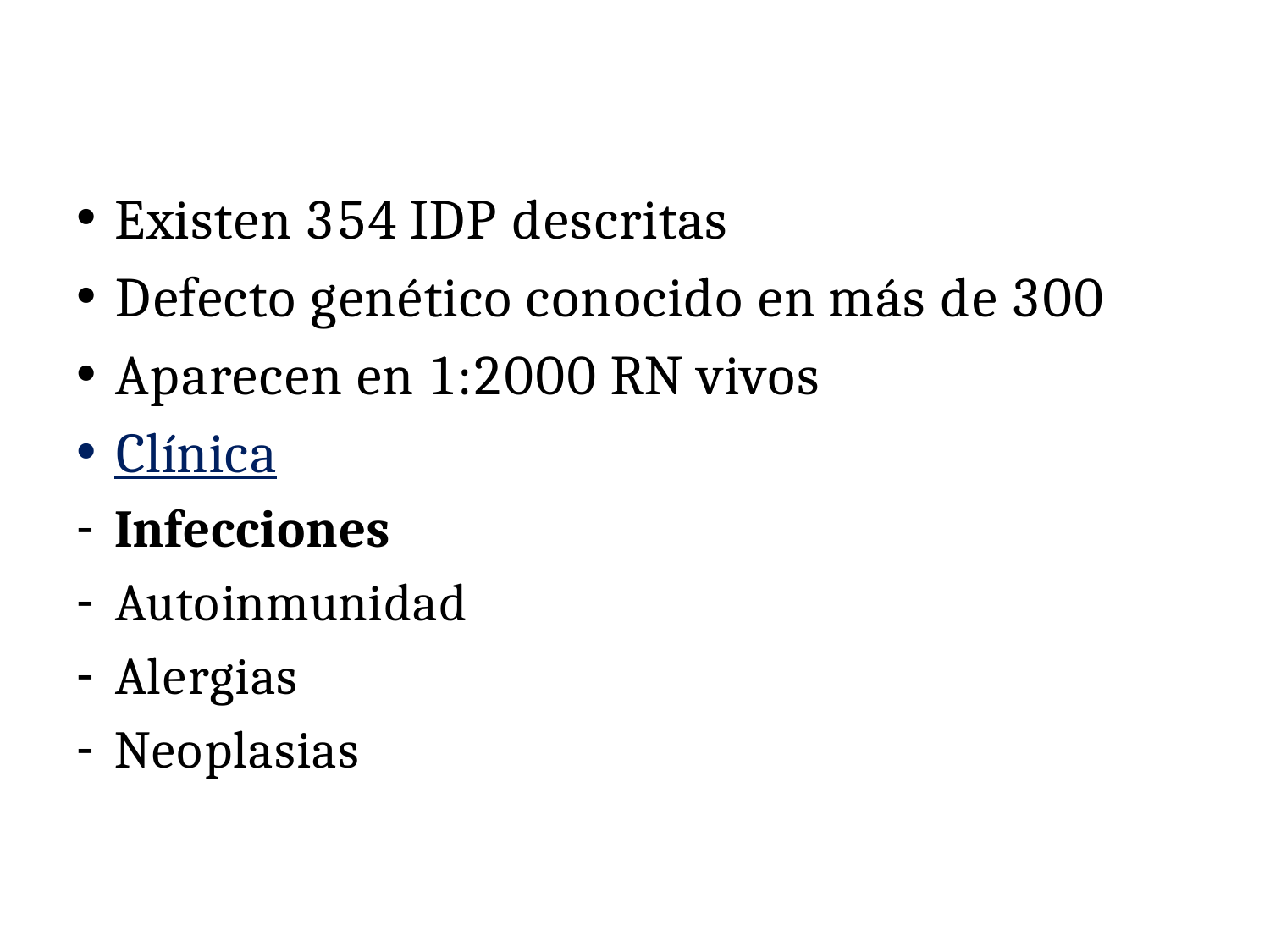

#
Existen 354 IDP descritas
Defecto genético conocido en más de 300
Aparecen en 1:2000 RN vivos
Clínica
Infecciones
Autoinmunidad
Alergias
Neoplasias